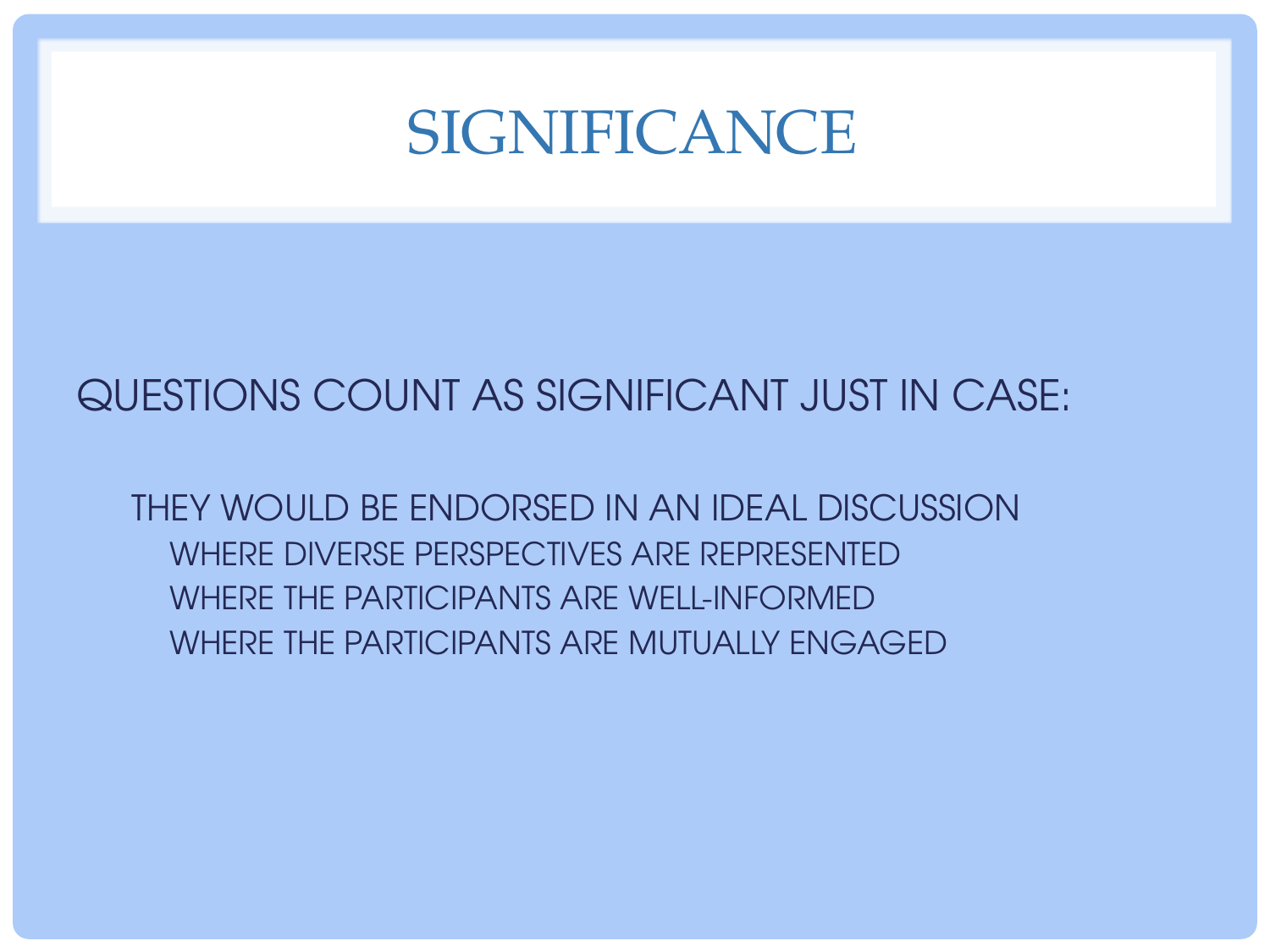

# SIGNIFICANCE

QUESTIONS COUNT AS SIGNIFICANT JUST IN CASE:

THEY WOULD BE ENDORSED IN AN IDEAL DISCUSSION
WHERE DIVERSE PERSPECTIVES ARE REPRESENTED
WHERE THE PARTICIPANTS ARE WELL-INFORMED
WHERE THE PARTICIPANTS ARE MUTUALLY ENGAGED